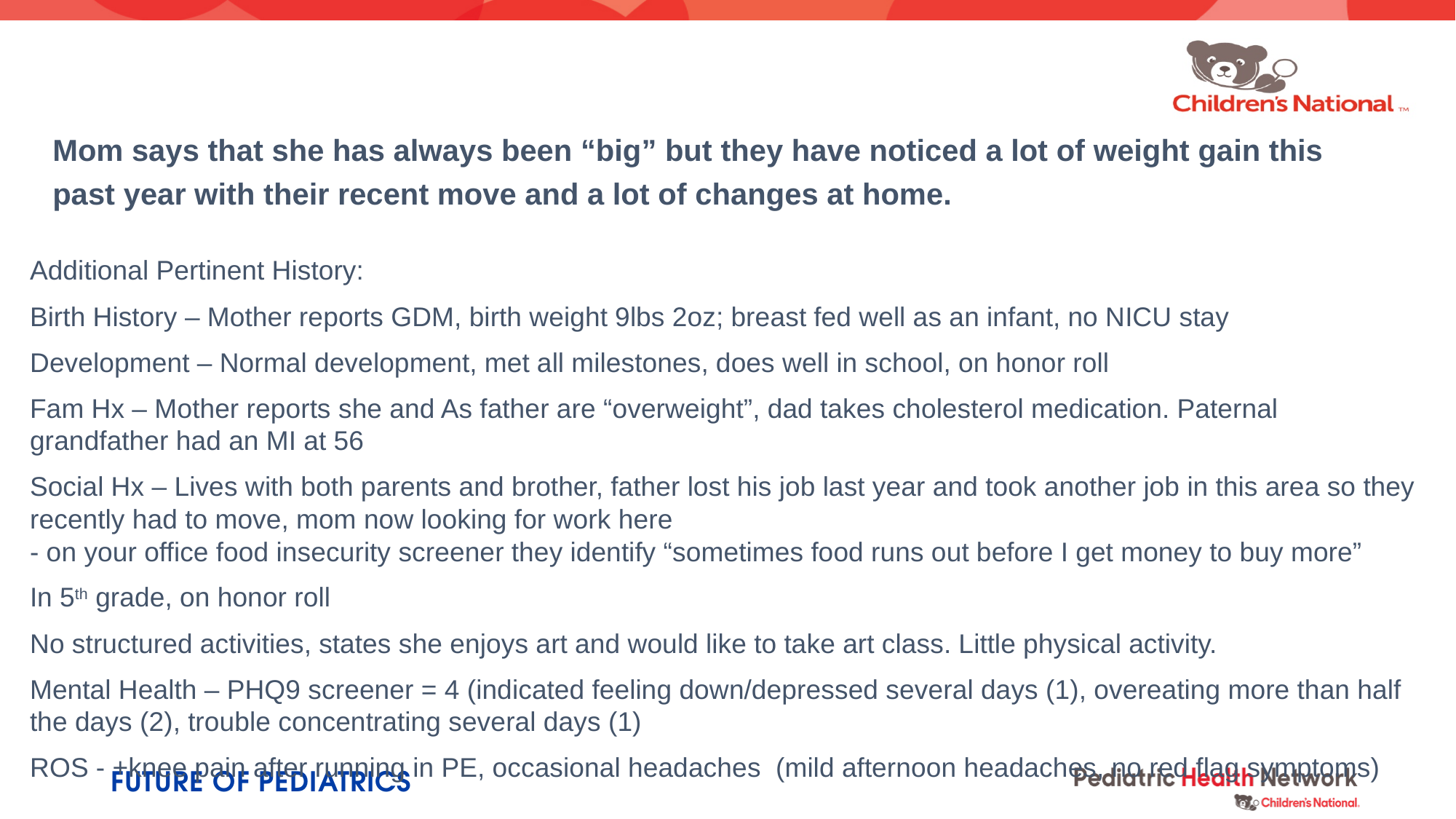

# Mom says that she has always been “big” but they have noticed a lot of weight gain this past year with their recent move and a lot of changes at home.

Additional Pertinent History:
Birth History – Mother reports GDM, birth weight 9lbs 2oz; breast fed well as an infant, no NICU stay
Development – Normal development, met all milestones, does well in school, on honor roll
Fam Hx – Mother reports she and As father are “overweight”, dad takes cholesterol medication. Paternal grandfather had an MI at 56
Social Hx – Lives with both parents and brother, father lost his job last year and took another job in this area so they recently had to move, mom now looking for work here
- on your office food insecurity screener they identify “sometimes food runs out before I get money to buy more”
In 5th grade, on honor roll
No structured activities, states she enjoys art and would like to take art class. Little physical activity.
Mental Health – PHQ9 screener = 4 (indicated feeling down/depressed several days (1), overeating more than half the days (2), trouble concentrating several days (1)
ROS - +knee pain after running in PE, occasional headaches  (mild afternoon headaches, no red flag symptoms)